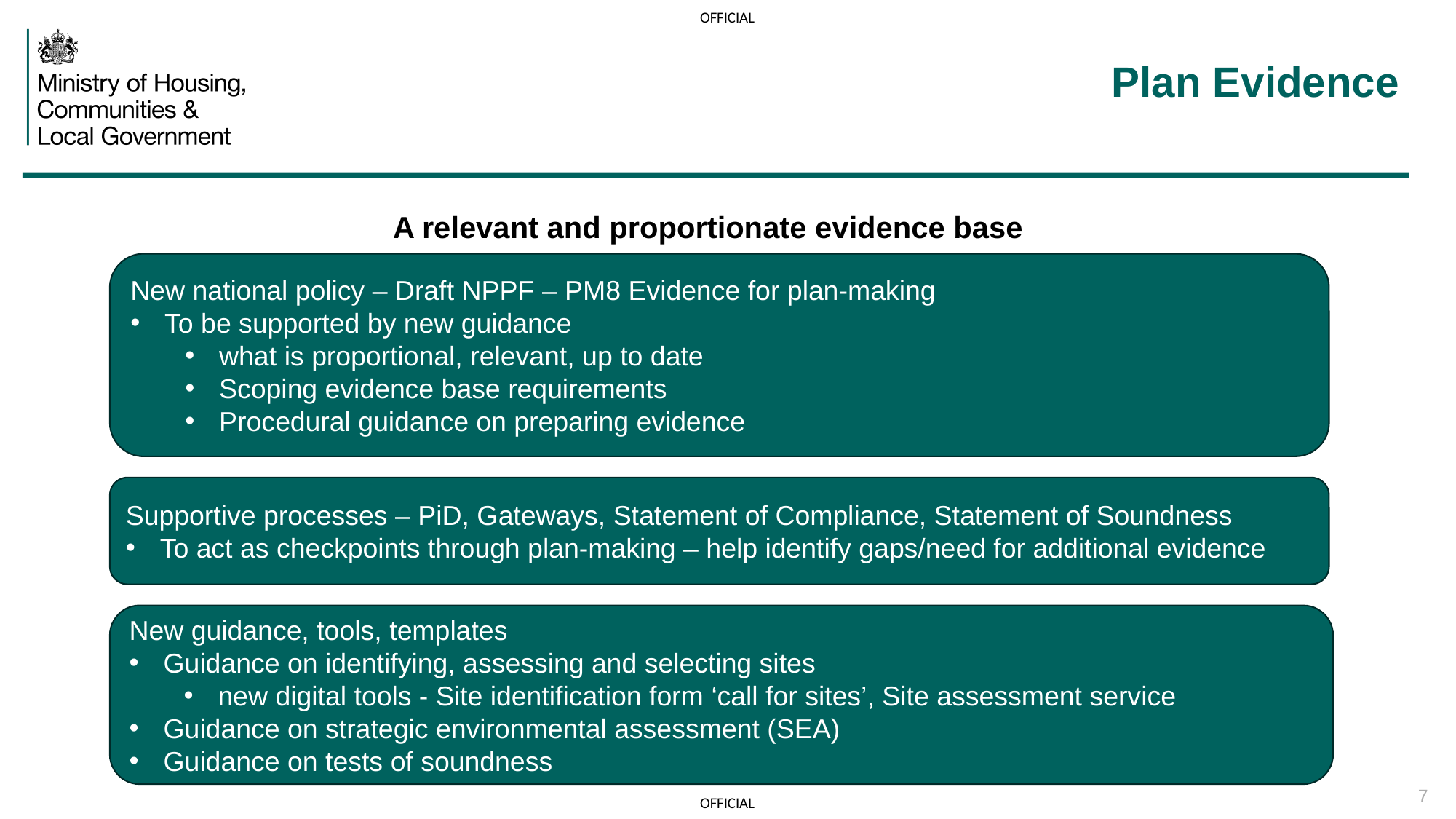

# Plan Evidence

A relevant and proportionate evidence base

New national policy – Draft NPPF – PM8 Evidence for plan-making
To be supported by new guidance
what is proportional, relevant, up to date
Scoping evidence base requirements
Procedural guidance on preparing evidence
Supportive processes – PiD, Gateways, Statement of Compliance, Statement of Soundness
To act as checkpoints through plan-making – help identify gaps/need for additional evidence
New guidance, tools, templates
Guidance on identifying, assessing and selecting sites
new digital tools - Site identification form ‘call for sites’, Site assessment service
Guidance on strategic environmental assessment (SEA)
Guidance on tests of soundness
7